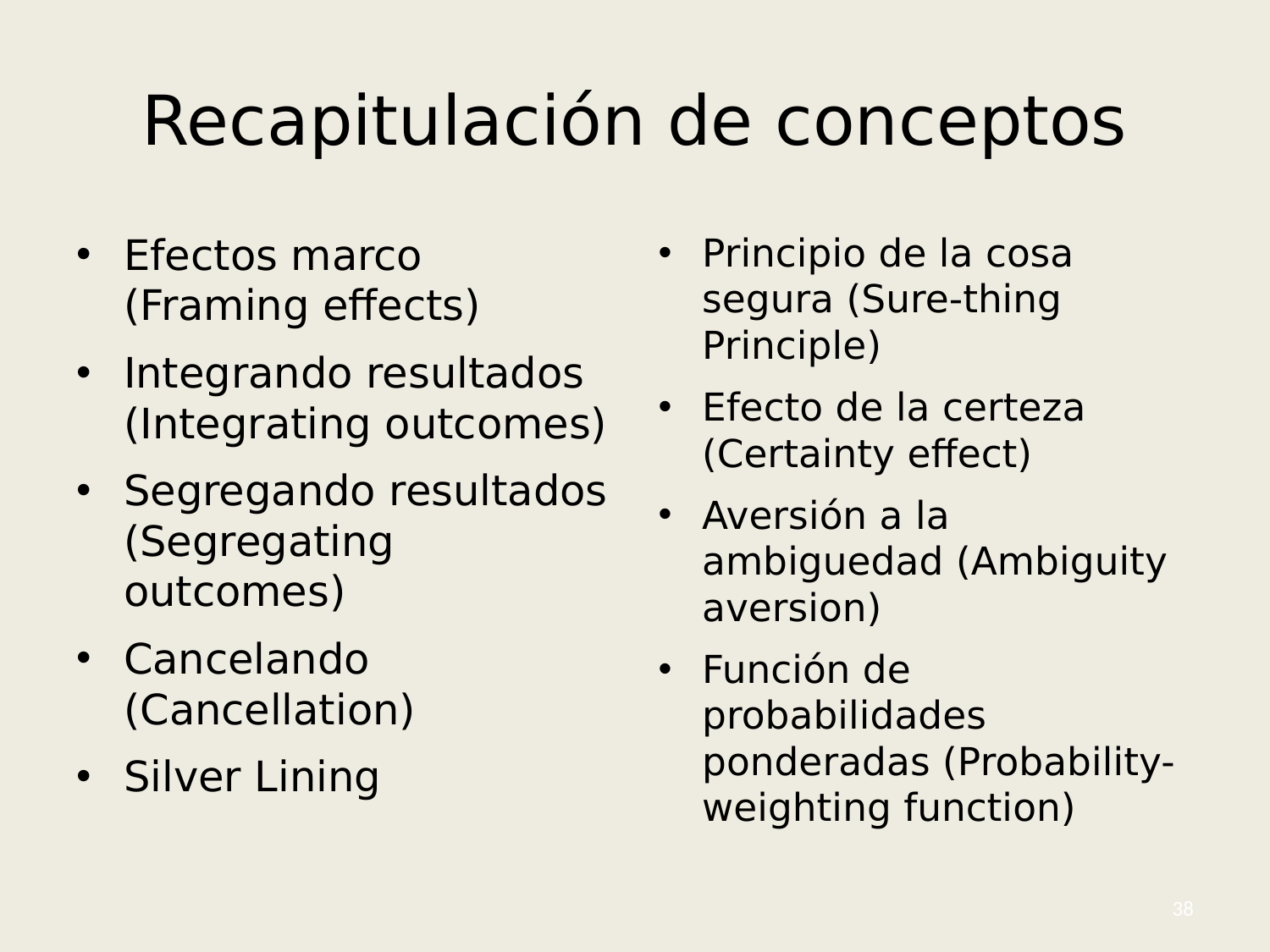

# Recapitulación de conceptos
Efectos marco (Framing effects)
Integrando resultados (Integrating outcomes)
Segregando resultados (Segregating outcomes)
Cancelando (Cancellation)
Silver Lining
Principio de la cosa segura (Sure-thing Principle)
Efecto de la certeza (Certainty effect)
Aversión a la ambiguedad (Ambiguity aversion)
Función de probabilidades ponderadas (Probability-weighting function)

38